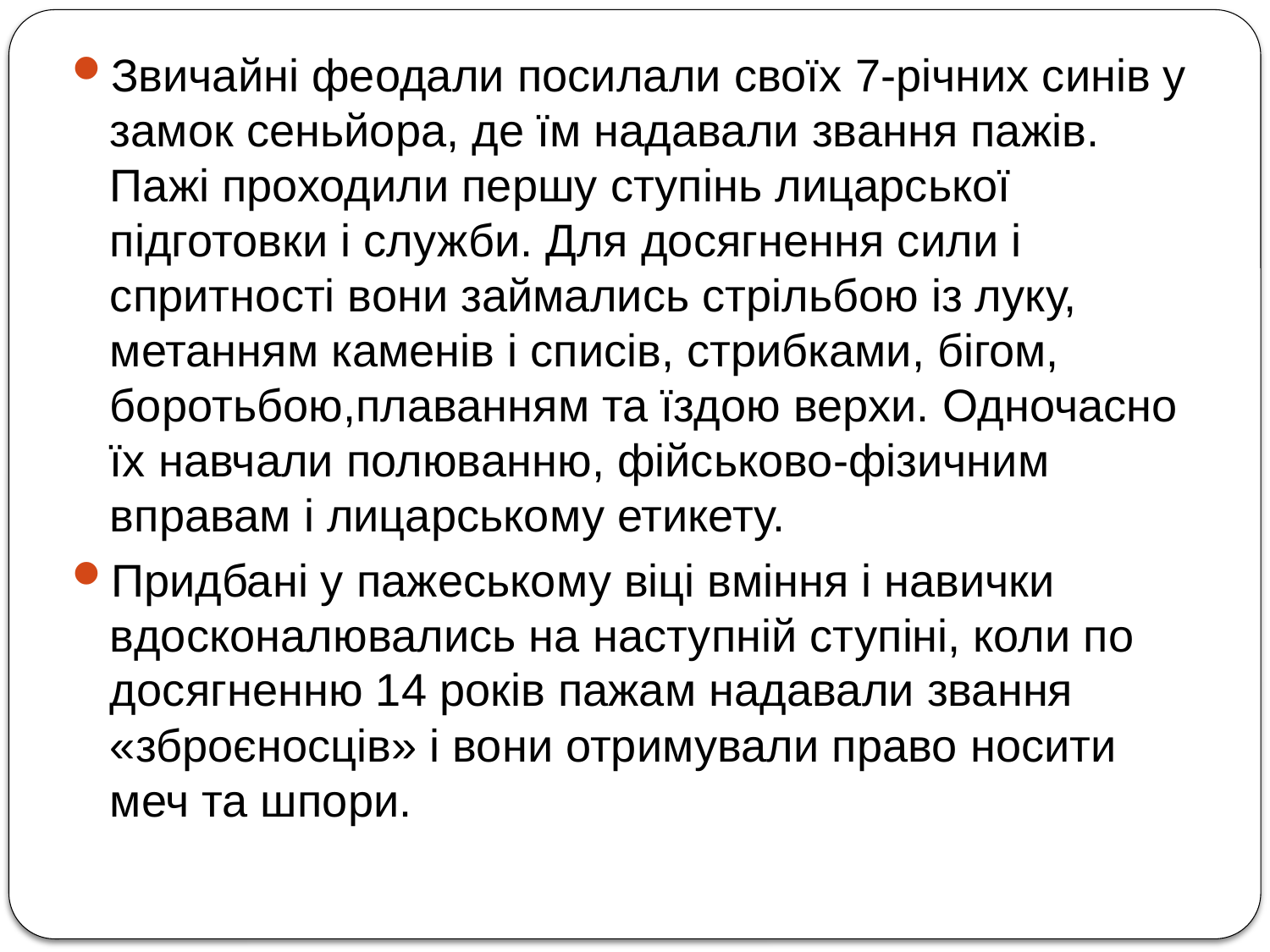

Звичайні феодали посилали своїх 7-річних синів у замок сеньйора, де їм надавали звання пажів. Пажі проходили першу ступінь лицарської підготовки і служби. Для досягнення сили і спритності вони займались стрільбою із луку, метанням каменів і списів, стрибками, бігом, боротьбою,плаванням та їздою верхи. Одночасно їх навчали полюванню, фійськово-фізичним вправам і лицарському етикету.
Придбані у пажеському віці вміння і навички вдосконалювались на наступній ступіні, коли по досягненню 14 років пажам надавали звання «зброєносців» і вони отримували право носити меч та шпори.